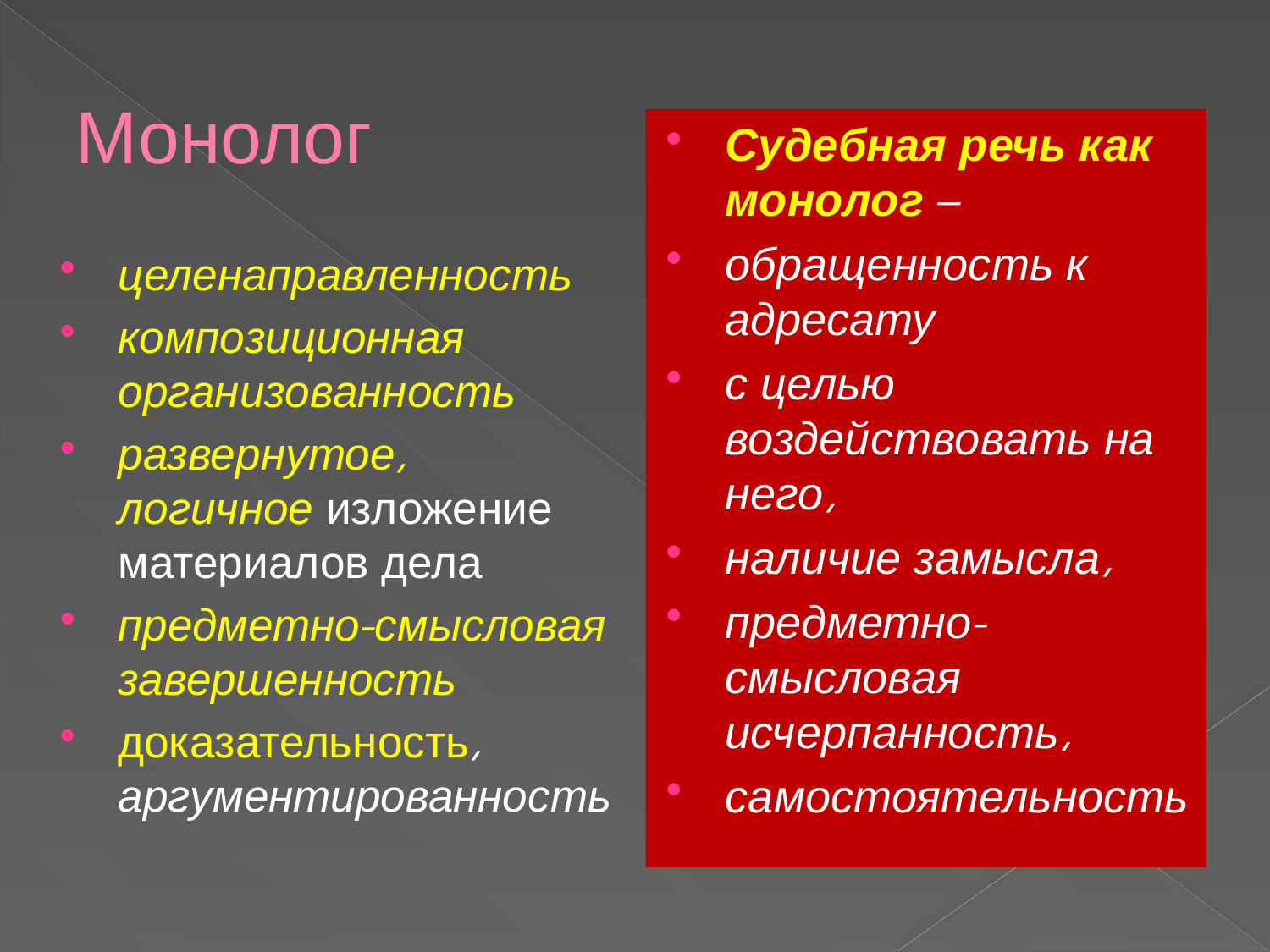

# Монолог
Судебная речь как монолог –
обращенность к адресату
с целью воздействовать на него,
наличие замысла,
предметно-смысловая исчерпанность,
самостоятельность
целенаправленность
композиционная организованность
развернутое, логичное изложение материалов дела
предметно-смысловая завершенность
доказательность, аргументированность